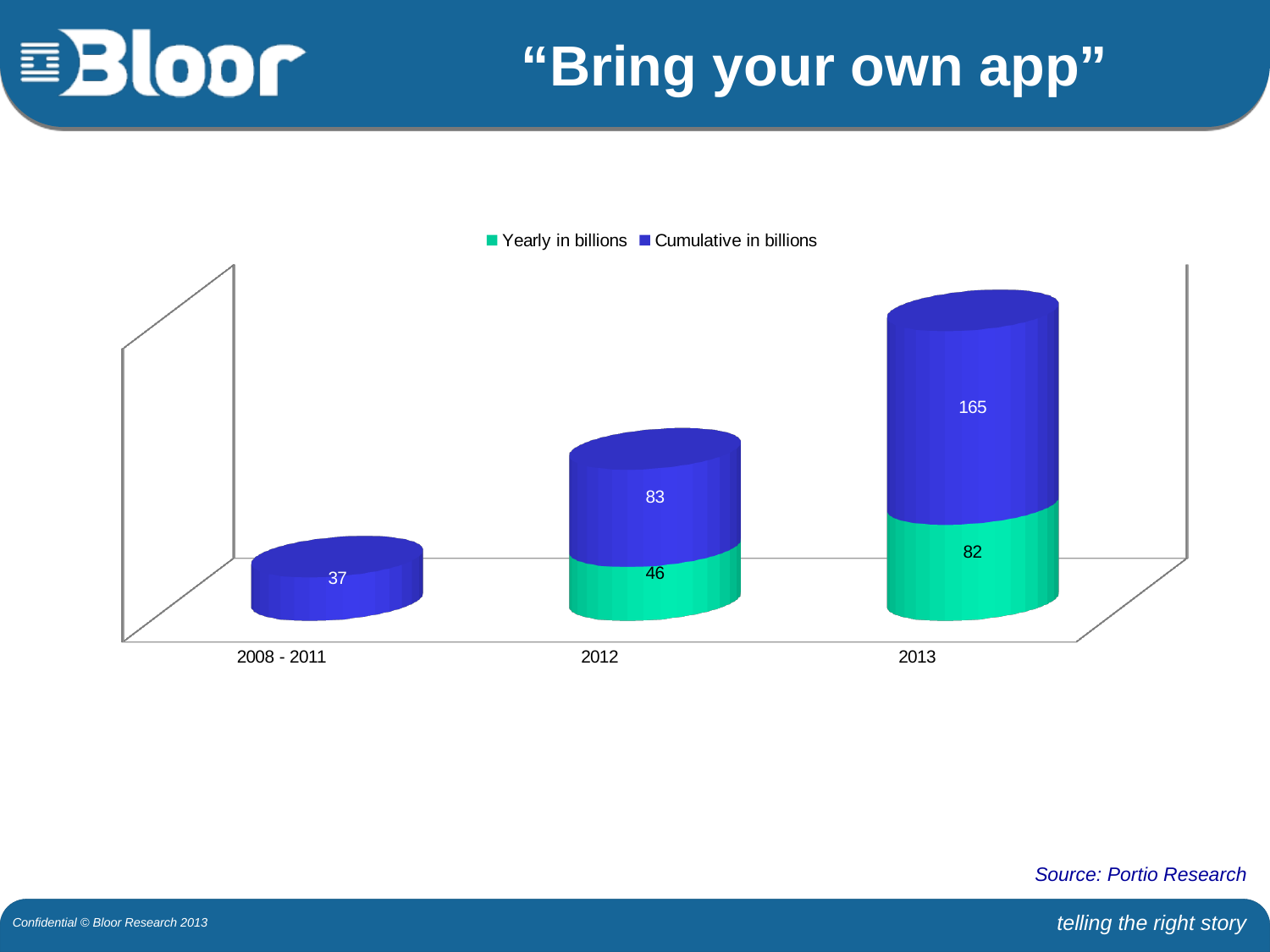

# “Bring your own app”

[unsupported chart]

Source: Portio Research